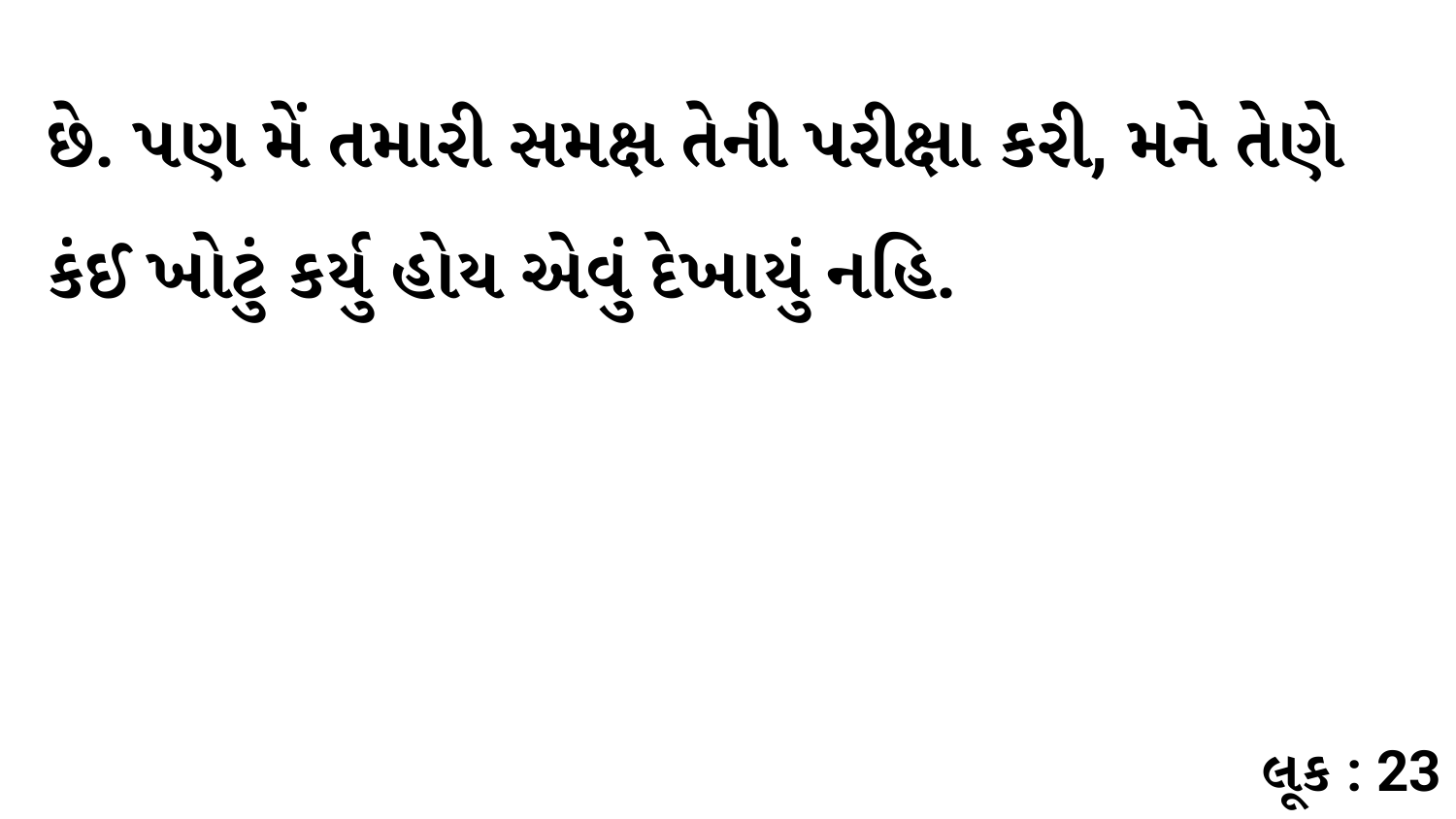

છે. પણ મેં તમારી સમક્ષ તેની પરીક્ષા કરી, મને તેણે કંઈ ખોટું કર્યુ હોય એવું દેખાયું નહિ.
લૂક : 23